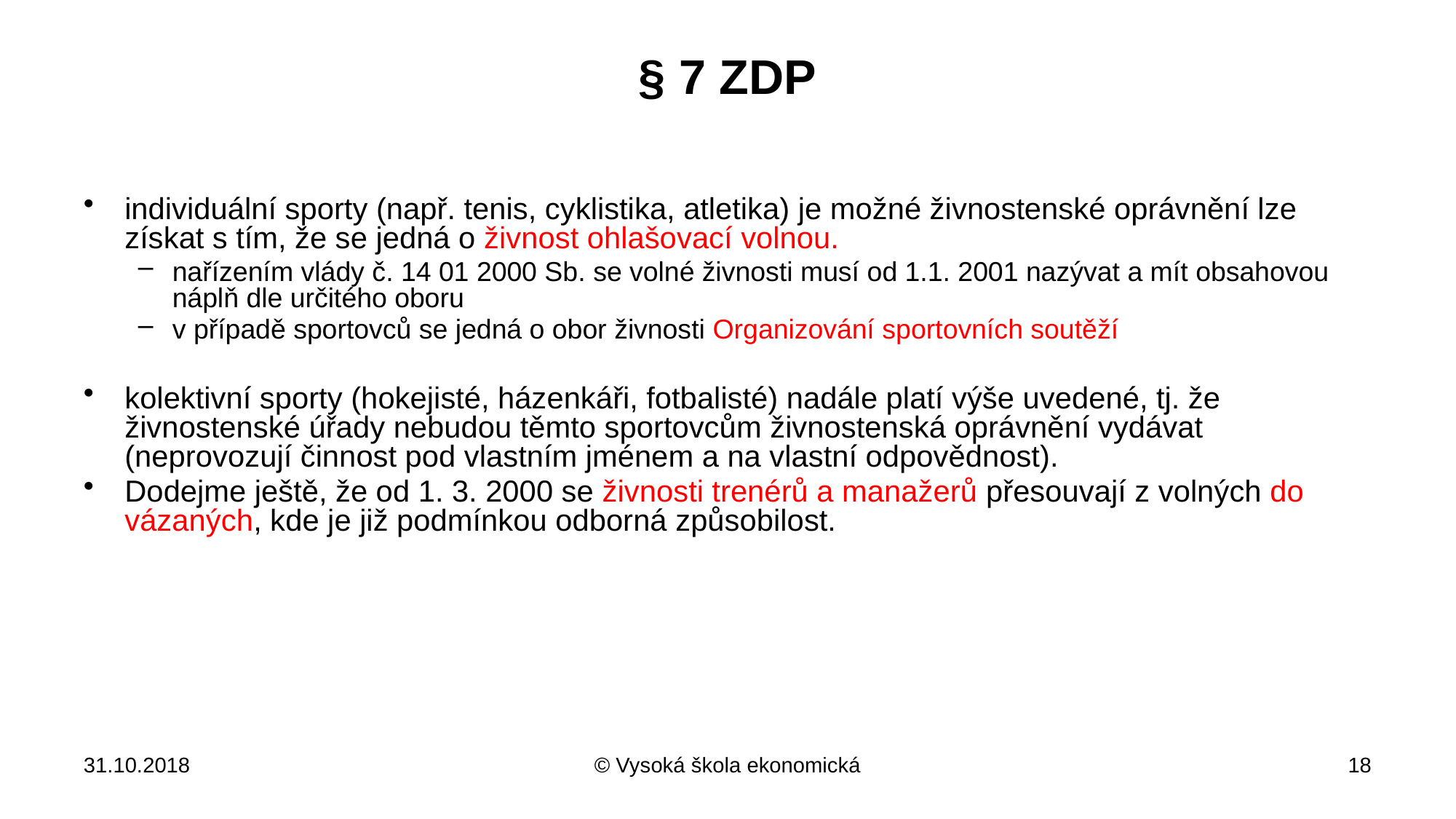

# § 7 ZDP
individuální sporty (např. tenis, cyklistika, atletika) je možné živnostenské oprávnění lze získat s tím, že se jedná o živnost ohlašovací volnou.
nařízením vlády č. 14 01 2000 Sb. se volné živnosti musí od 1.1. 2001 nazývat a mít obsahovou náplň dle určitého oboru
v případě sportovců se jedná o obor živnosti Organizování sportovních soutěží

kolektivní sporty (hokejisté, házenkáři, fotbalisté) nadále platí výše uvedené, tj. že živnostenské úřady nebudou těmto sportovcům živnostenská oprávnění vydávat (neprovozují činnost pod vlastním jménem a na vlastní odpovědnost).
Dodejme ještě, že od 1. 3. 2000 se živnosti trenérů a manažerů přesouvají z volných do vázaných, kde je již podmínkou odborná způsobilost.
31.10.2018
© Vysoká škola ekonomická
18